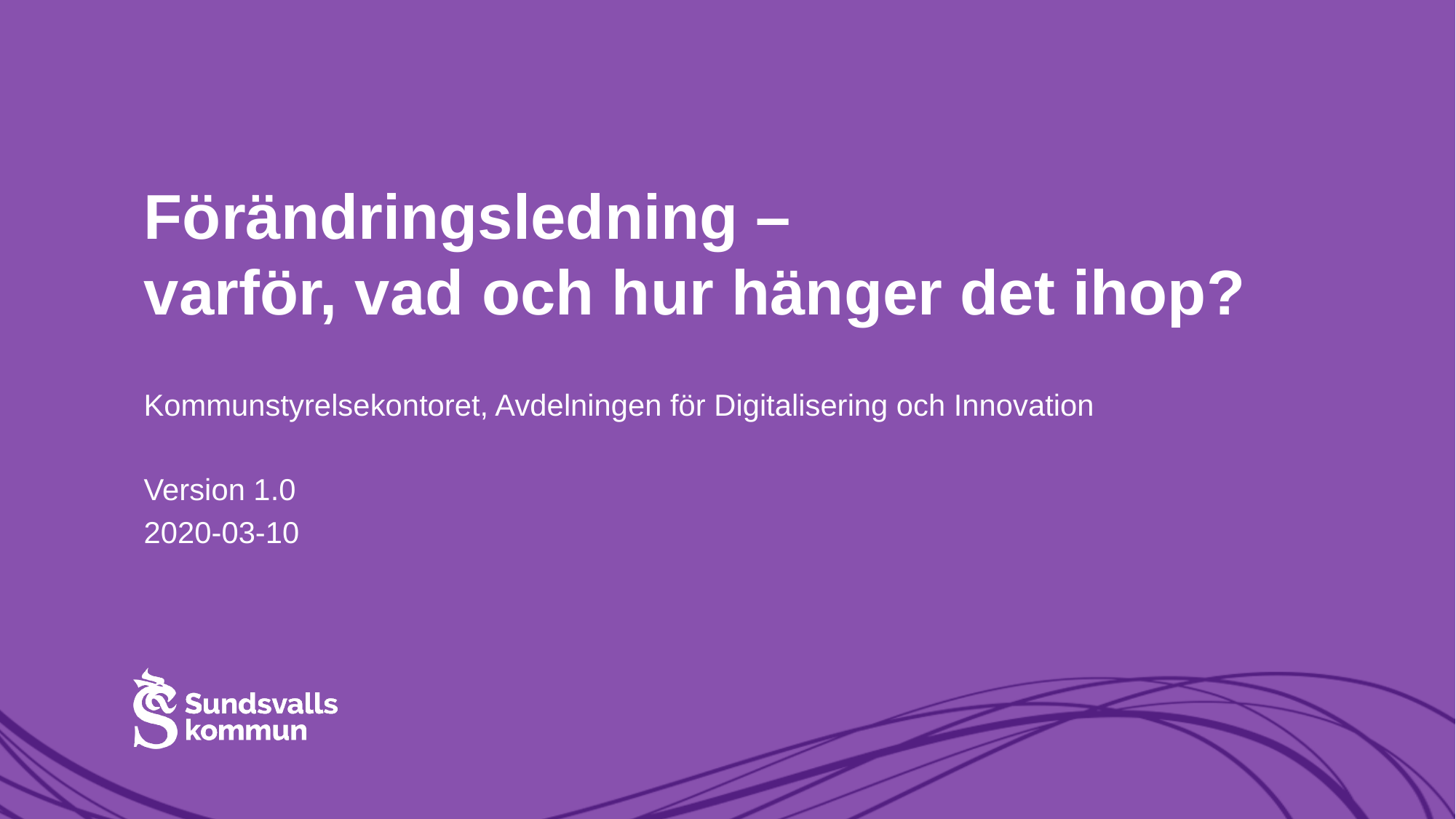

# Förändringsledning – varför, vad och hur hänger det ihop?
Kommunstyrelsekontoret, Avdelningen för Digitalisering och Innovation

Version 1.0
2020-03-10